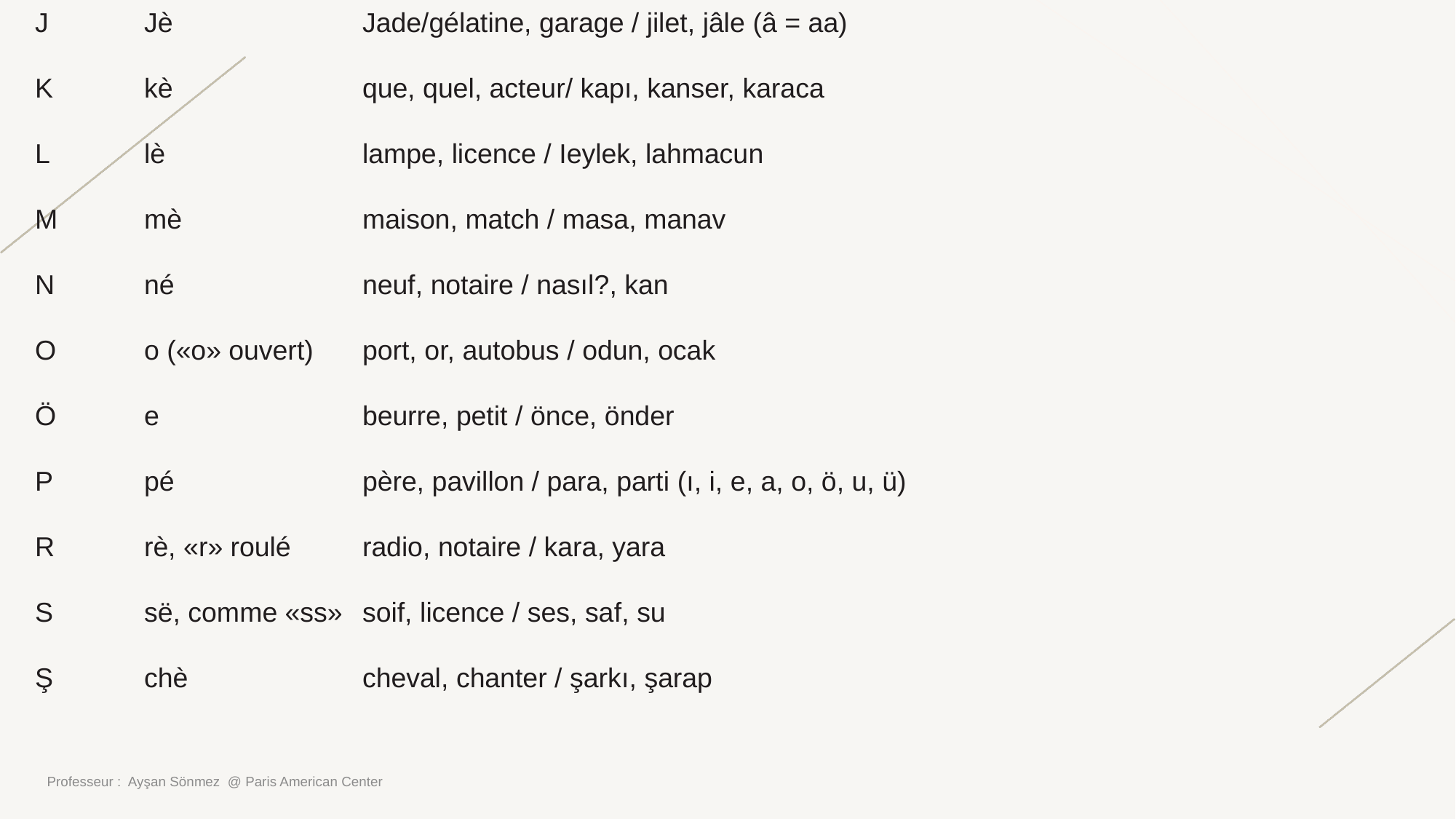

J 	Jè 		Jade/gélatine, garage / jilet, jâle (â = aa)
K 	kè 		que, quel, acteur/ kapı, kanser, karaca
L 	lè 		lampe, licence / Ieylek, lahmacun
M 	mè 		maison, match / masa, manav
N 	né 		neuf, notaire / nasıl?, kan
O 	o («o» ouvert) 	port, or, autobus / odun, ocak
Ö 	e 		beurre, petit / önce, önder
P 	pé 		père, pavillon / para, parti (ı, i, e, a, o, ö, u, ü)
R 	rè, «r» roulé 	radio, notaire / kara, yara
S 	së, comme «ss» 	soif, licence / ses, saf, su
Ş 	chè 		cheval, chanter / şarkı, şarap
Professeur :  Ayşan Sönmez  @ Paris American Center